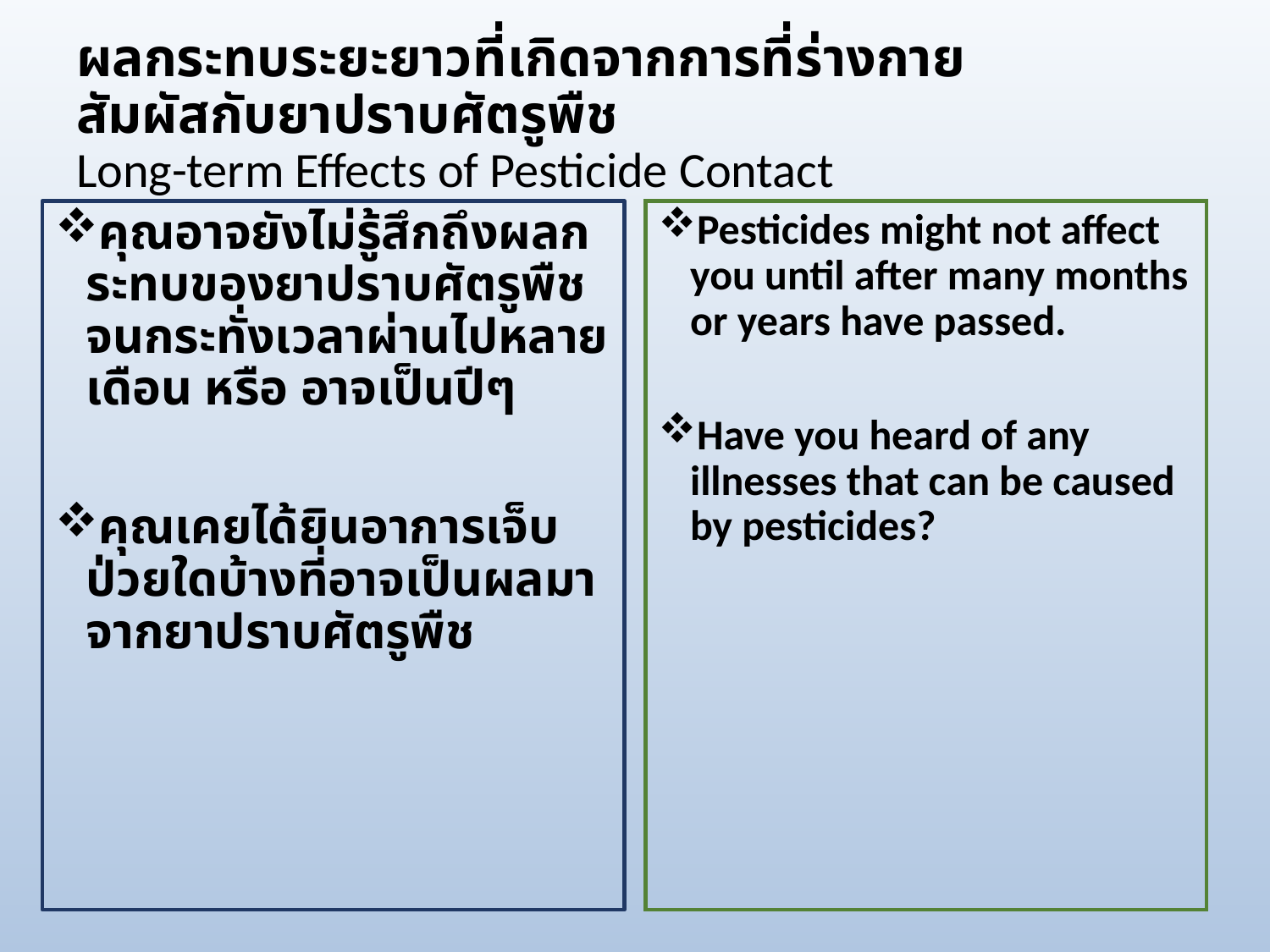

# ผลกระทบระยะยาวที่เกิดจากการที่ร่างกายสัมผัสกับยาปราบศัตรูพืช Long-term Effects of Pesticide Contact
คุณอาจยังไม่รู้สึกถึงผลกระทบของยาปราบศัตรูพืช จนกระทั่งเวลาผ่านไปหลายเดือน หรือ อาจเป็นปีๆ

คุณเคยได้ยินอาการเจ็บป่วยใดบ้างที่อาจเป็นผลมาจากยาปราบศัตรูพืช

Pesticides might not affect you until after many months or years have passed.
Have you heard of any illnesses that can be caused by pesticides?